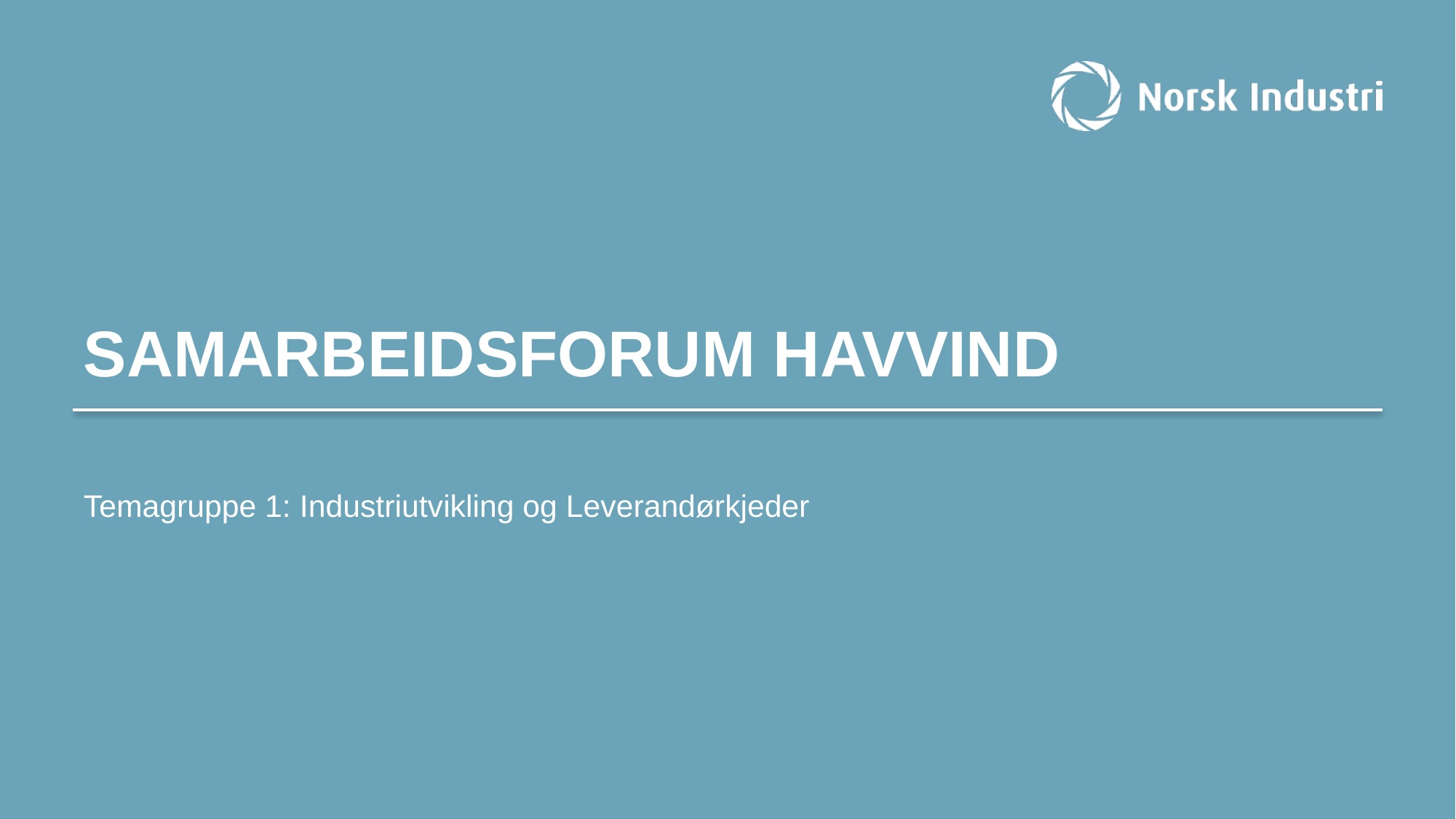

# Samarbeidsforum Havvind

Temagruppe 1: Industriutvikling og Leverandørkjeder